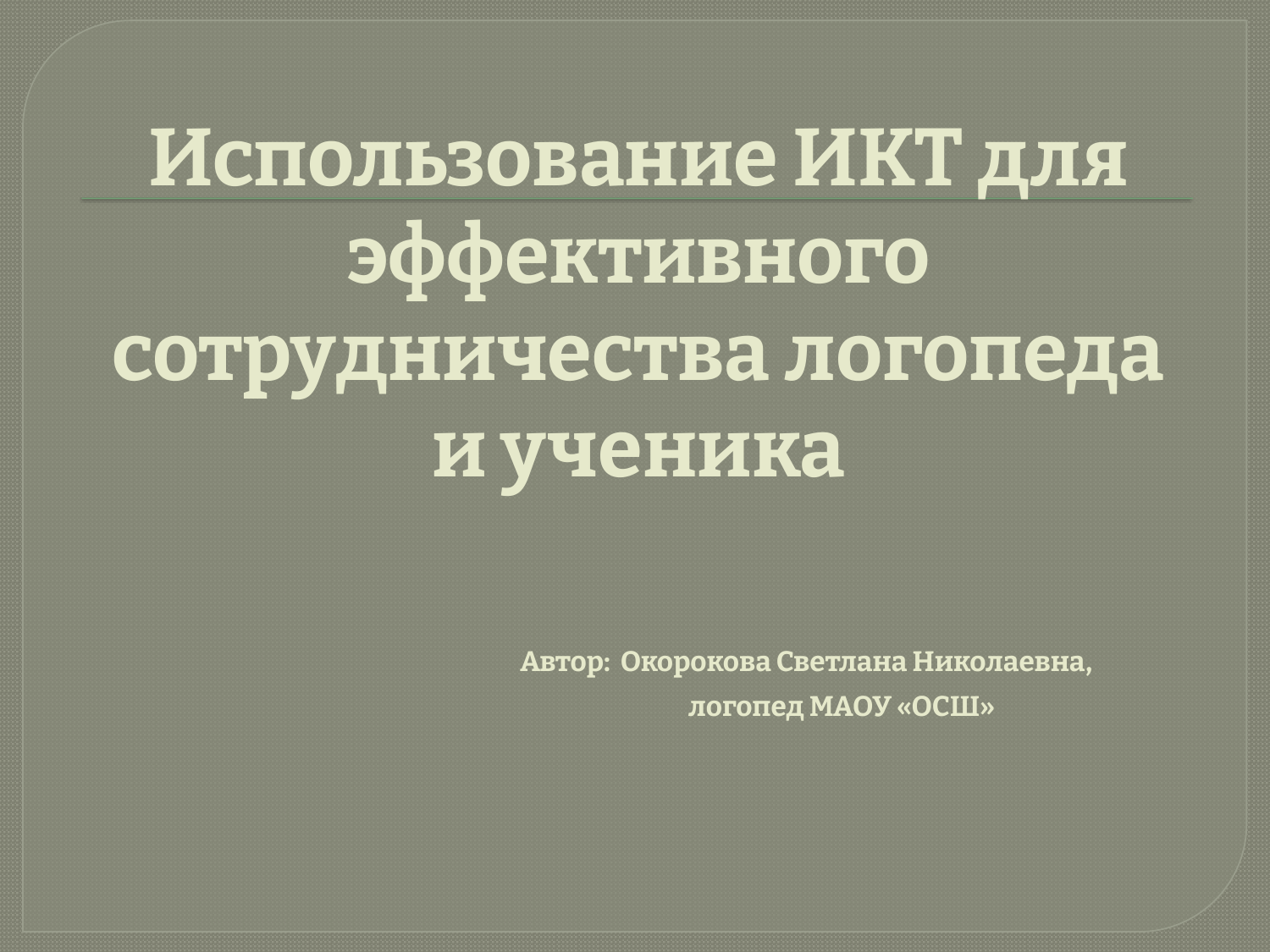

# Использование ИКТ для эффективного сотрудничества логопеда и ученика Автор:  Окорокова Светлана Николаевна, логопед МАОУ «ОСШ»